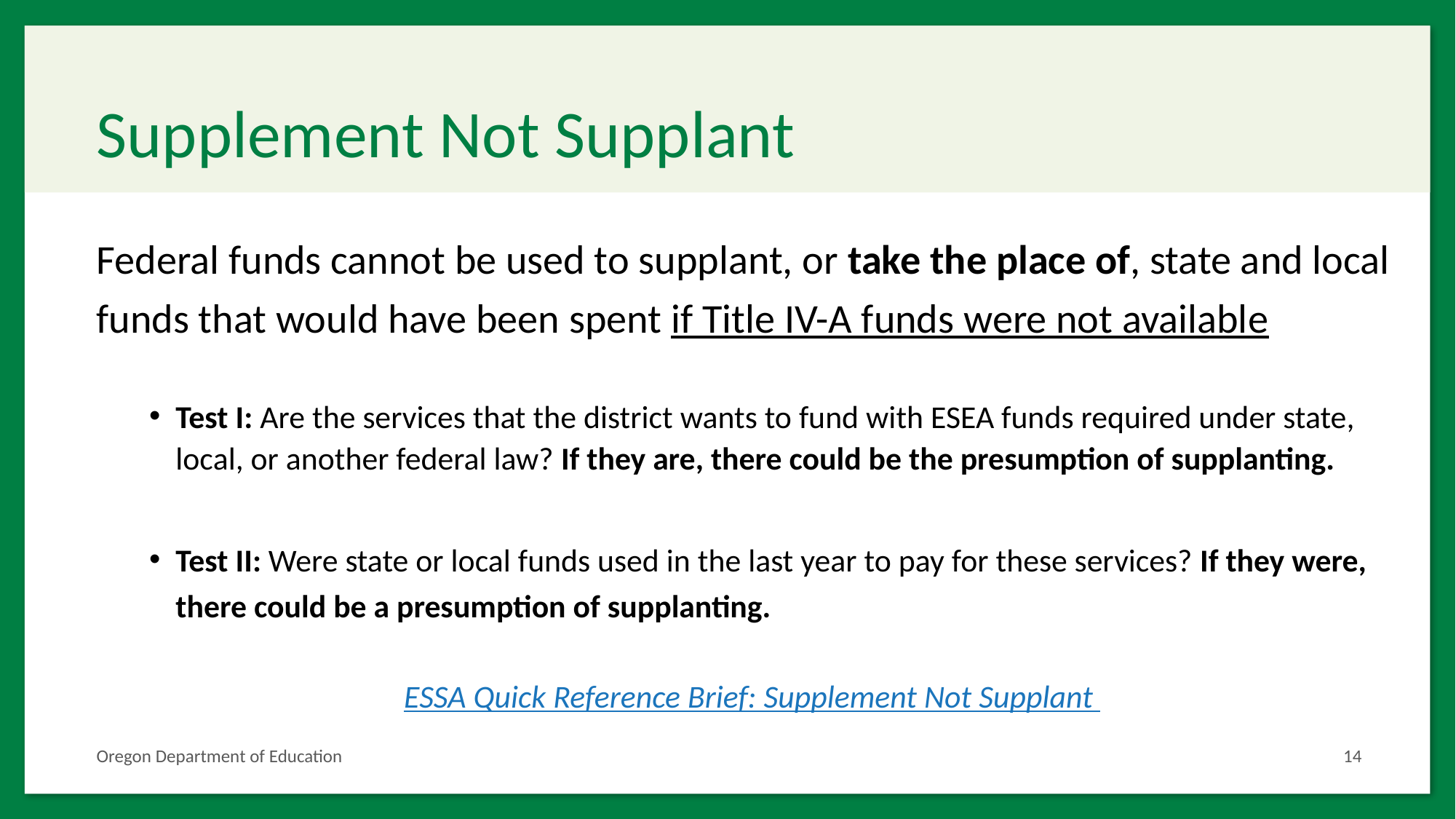

# Supplement Not Supplant
Federal funds cannot be used to supplant, or take the place of, state and local funds that would have been spent if Title IV-A funds were not available

Test I: Are the services that the district wants to fund with ESEA funds required under state, local, or another federal law? If they are, there could be the presumption of supplanting.

Test II: Were state or local funds used in the last year to pay for these services? If they were, there could be a presumption of supplanting.

ESSA Quick Reference Brief: Supplement Not Supplant
Oregon Department of Education
14